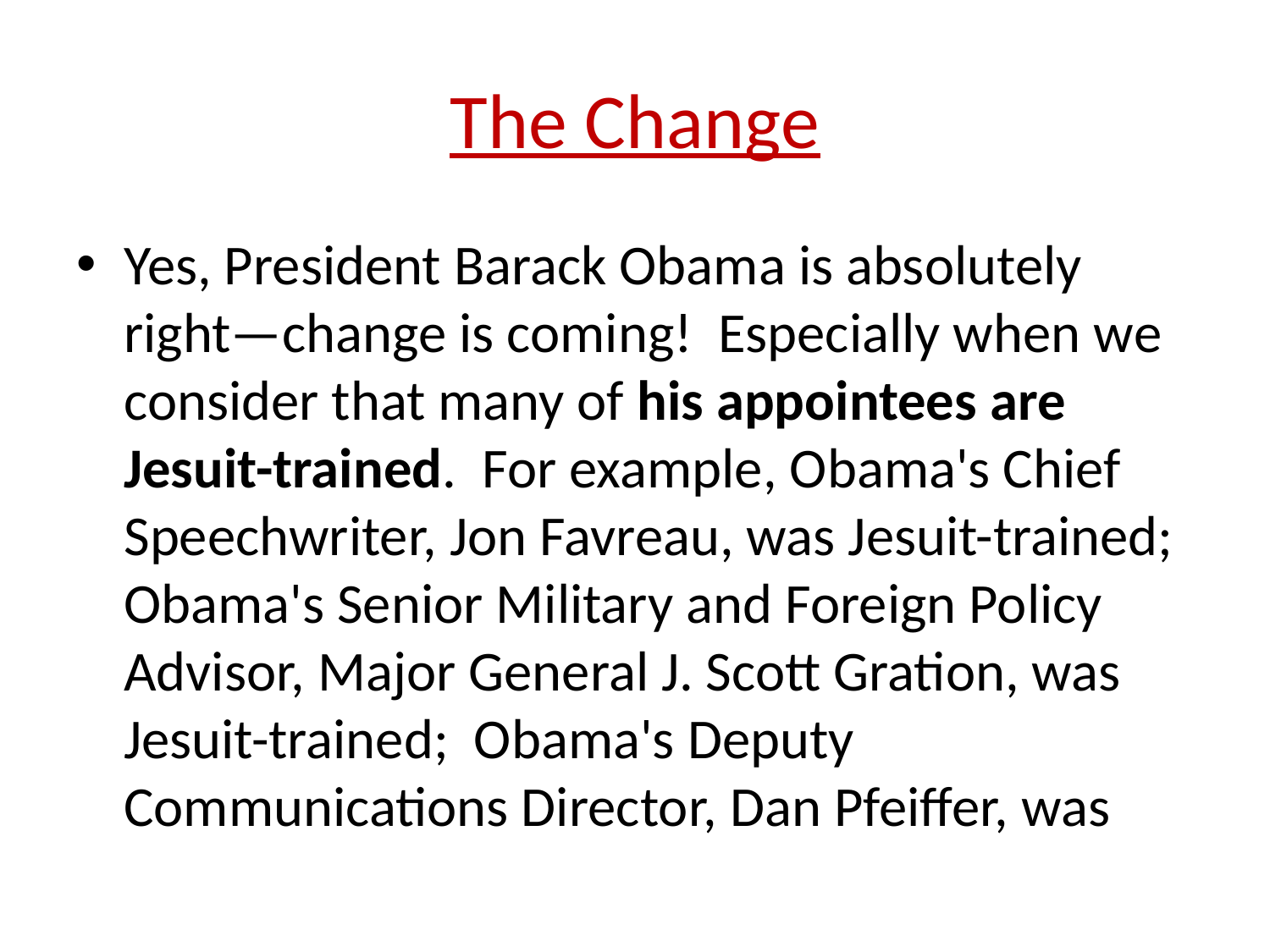

# The Change
Yes, President Barack Obama is absolutely right—change is coming!  Especially when we consider that many of his appointees are Jesuit-trained.  For example, Obama's Chief Speechwriter, Jon Favreau, was Jesuit-trained;  Obama's Senior Military and Foreign Policy Advisor, Major General J. Scott Gration, was Jesuit-trained;  Obama's Deputy Communications Director, Dan Pfeiffer, was